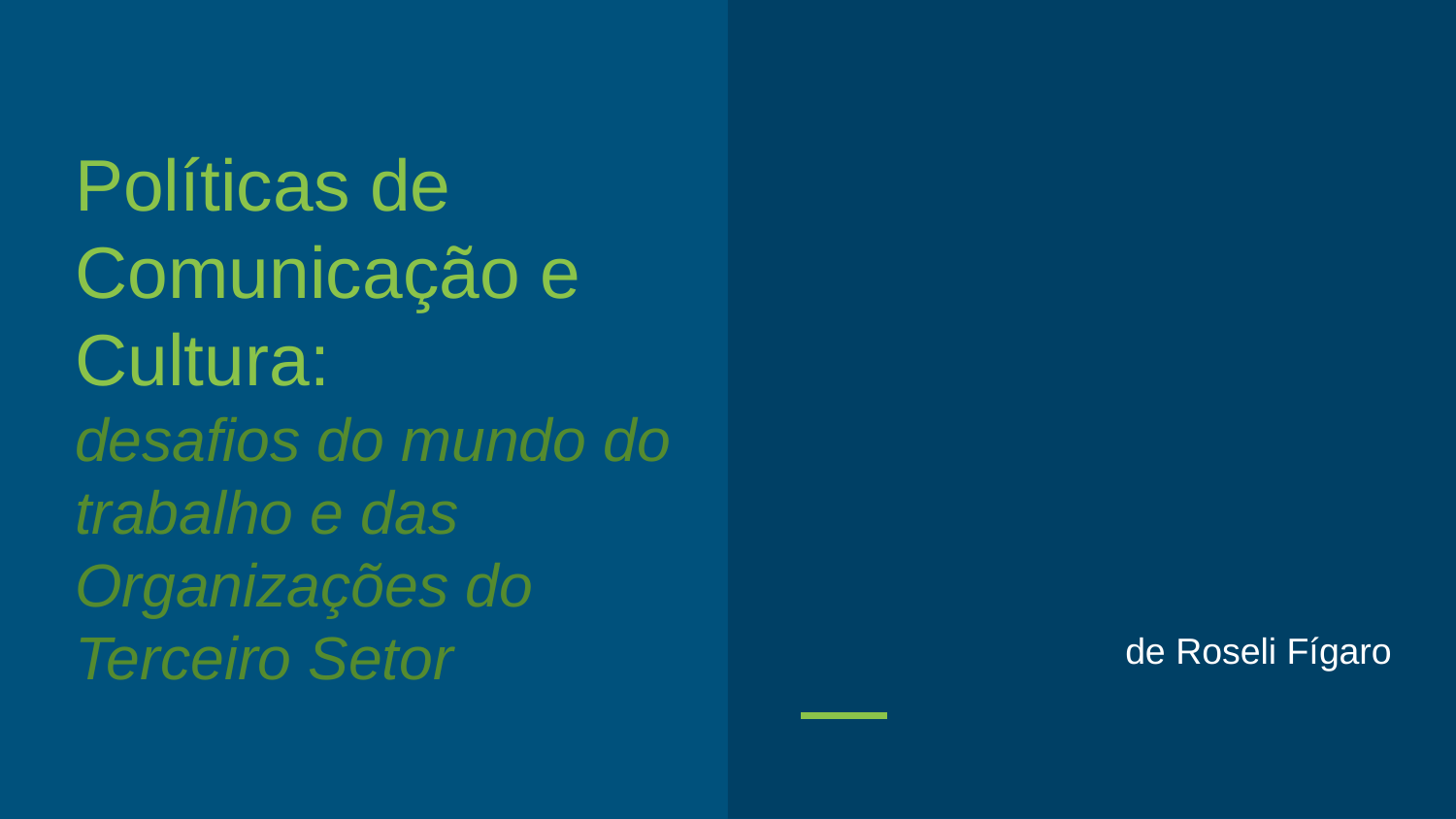

Políticas de Comunicação e Cultura:
desafios do mundo do trabalho e das Organizações do Terceiro Setor
de Roseli Fígaro